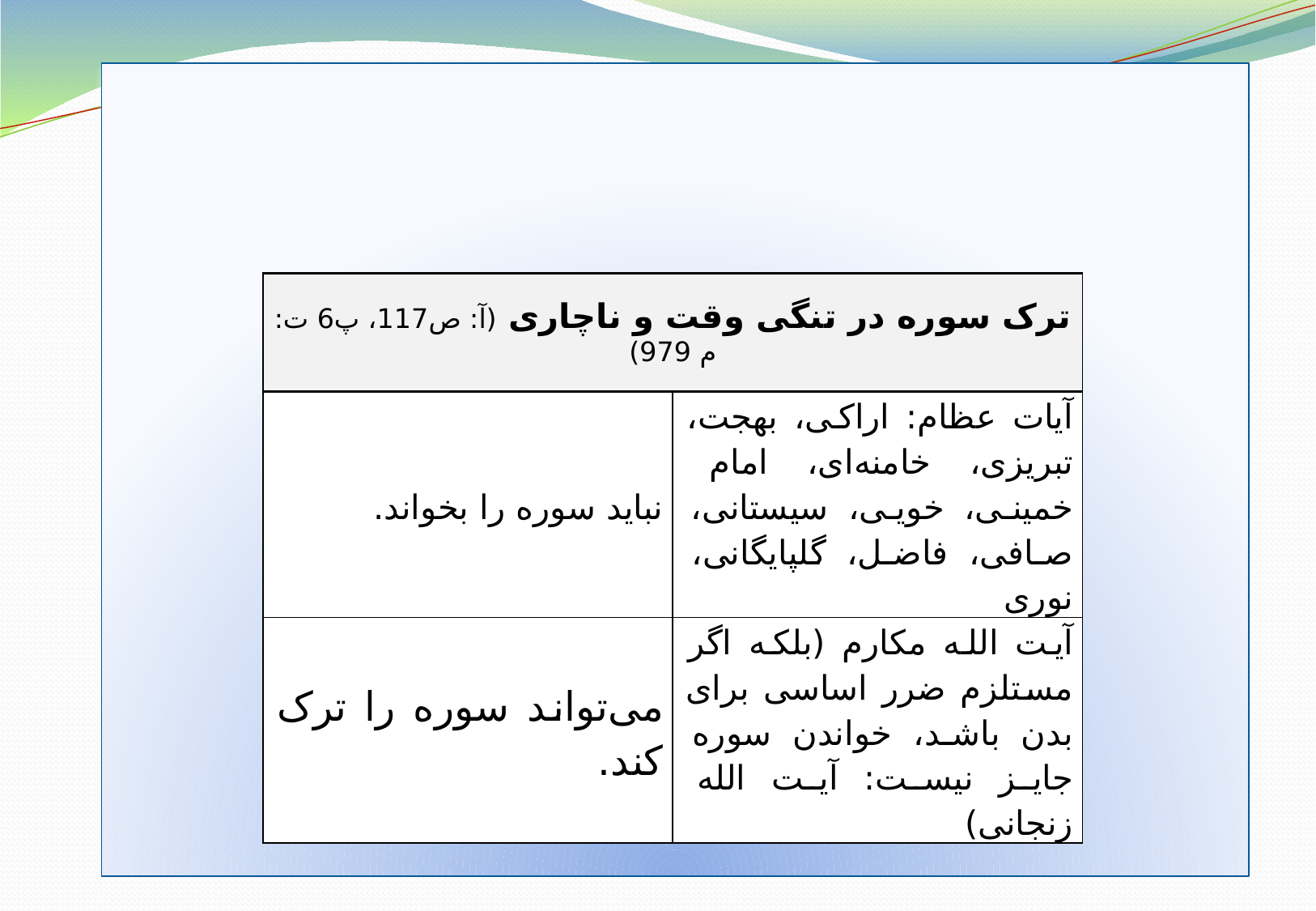

اسلاید تفاوت فتوا
| ترک سوره در تنگی وقت و ناچاری (آ: ص117، پ6 ت: م 979) |  |
| --- | --- |
| نباید سوره را بخواند. | آیات عظام: اراکی، بهجت، تبریزی، خامنه‌ای، امام خمینی، خویی، سیستانی، صافی، فاضل، گلپایگانی، نوری |
| می‌تواند سوره را ترک کند. | آیت الله مکارم (بلکه اگر مستلزم ضرر اساسی برای بدن باشد، خواندن سوره جایز نیست: آیت الله زنجانی) |